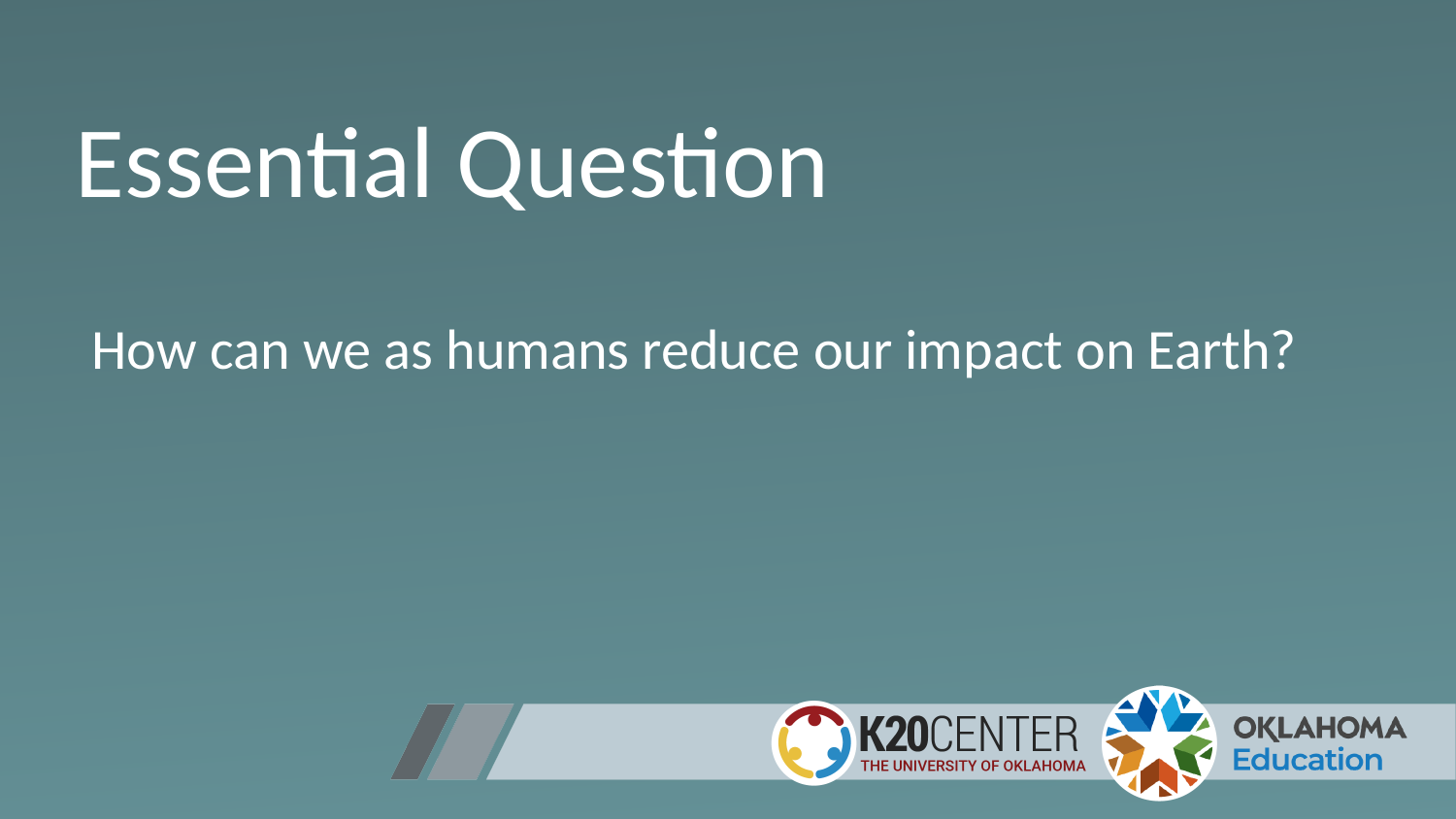

# Essential Question
How can we as humans reduce our impact on Earth?